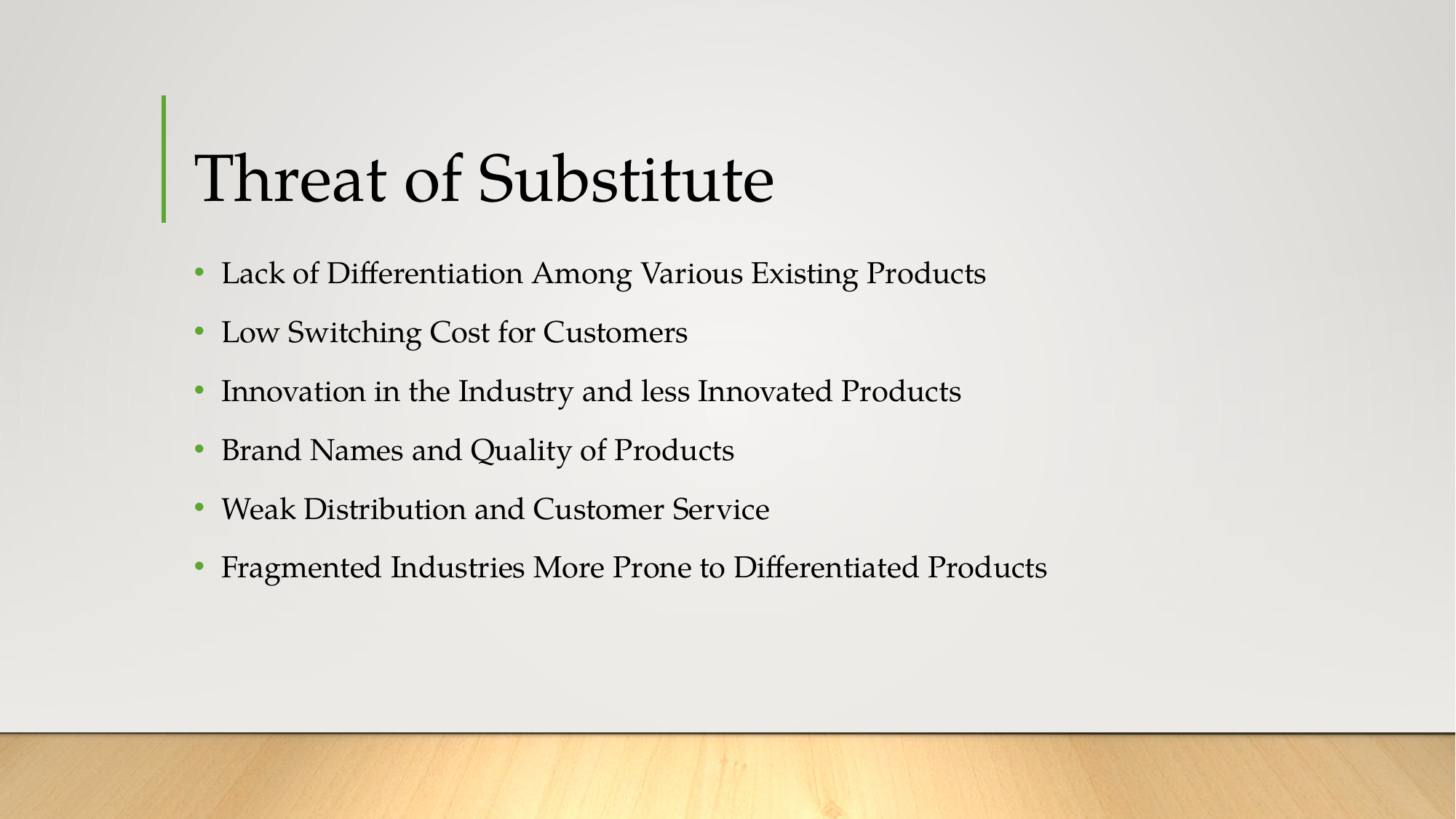

# Threat of Substitute
Lack of Differentiation Among Various Existing Products
Low Switching Cost for Customers
Innovation in the Industry and less Innovated Products
Brand Names and Quality of Products
Weak Distribution and Customer Service
Fragmented Industries More Prone to Differentiated Products